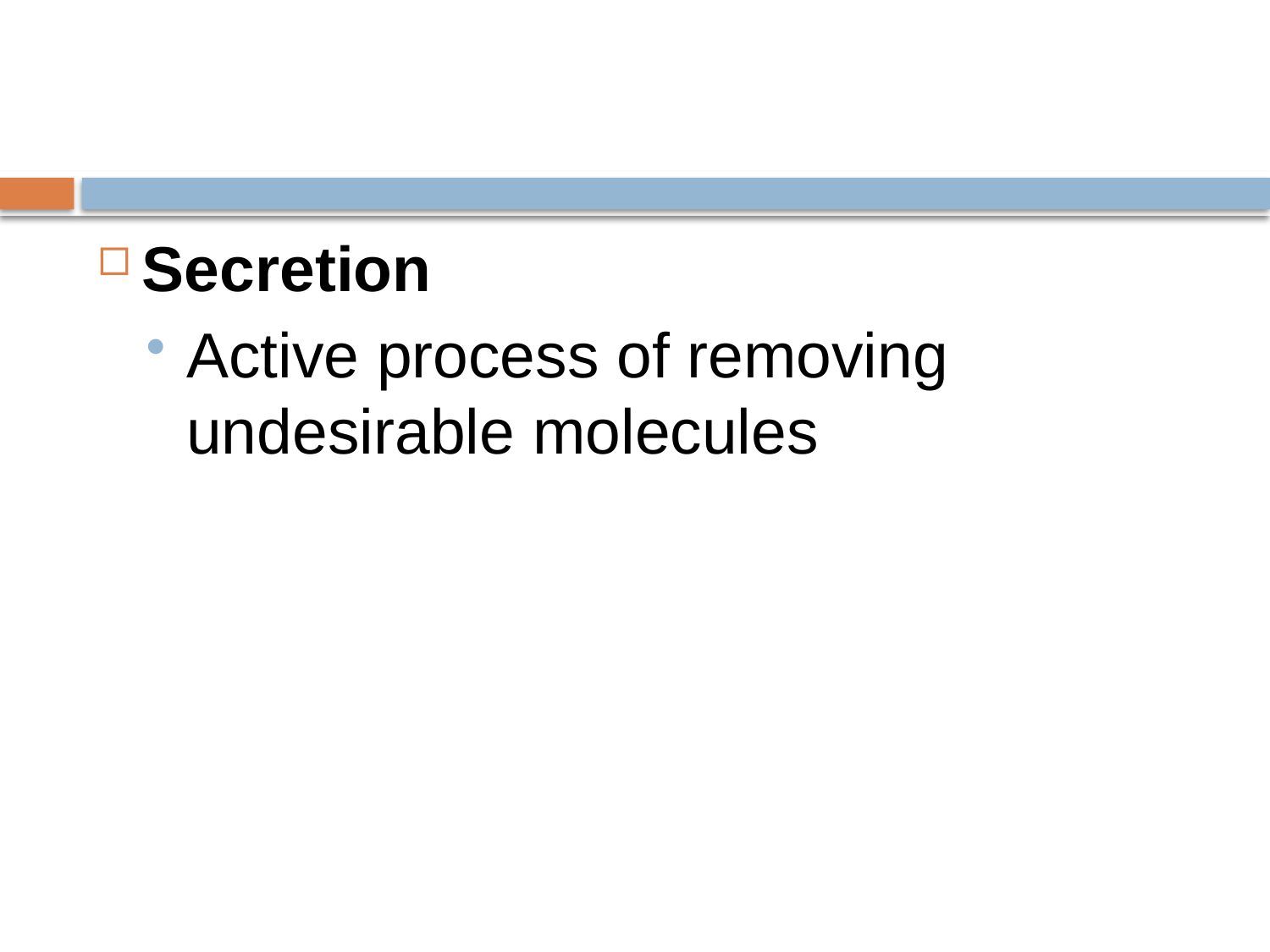

#
Secretion
Active process of removing undesirable molecules